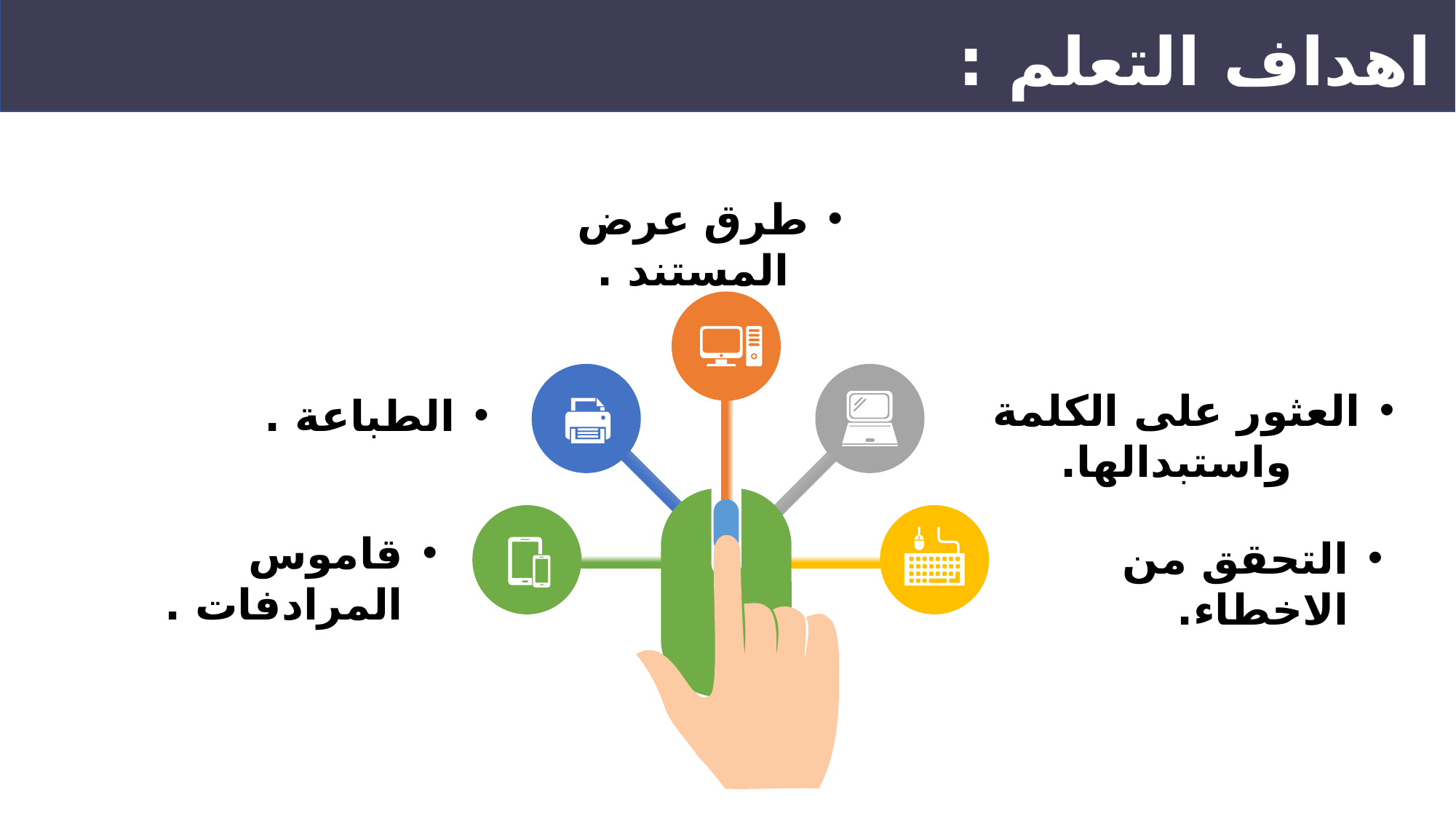

# اهداف التعلم :

طرق عرض المستند .

العثور على الكلمة واستبدالها.
الطباعة .

قاموس المرادفات .

التحقق من الاخطاء.